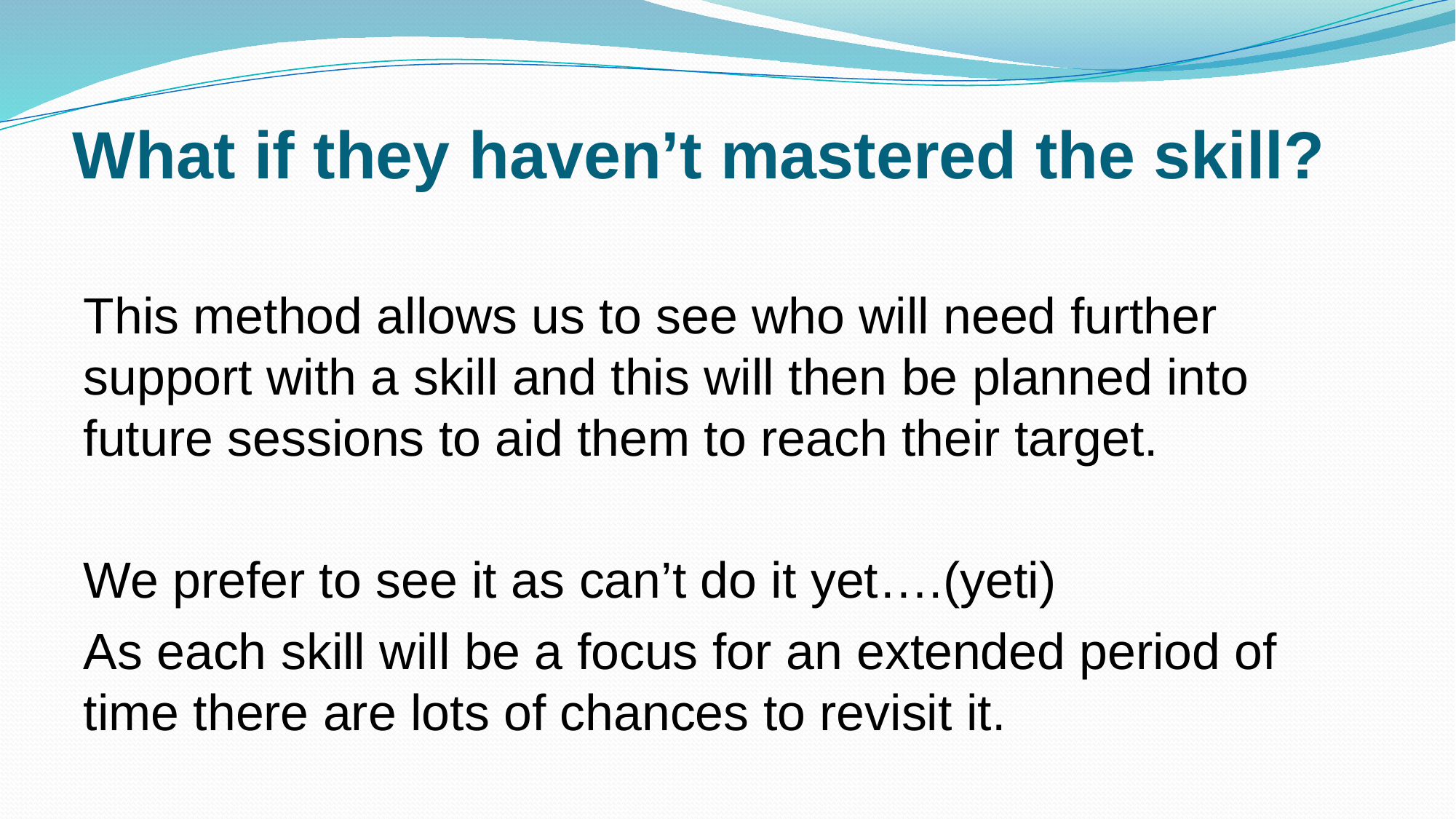

# What if they haven’t mastered the skill?
This method allows us to see who will need further support with a skill and this will then be planned into future sessions to aid them to reach their target.

We prefer to see it as can’t do it yet….(yeti)
As each skill will be a focus for an extended period of  time there are lots of chances to revisit it.